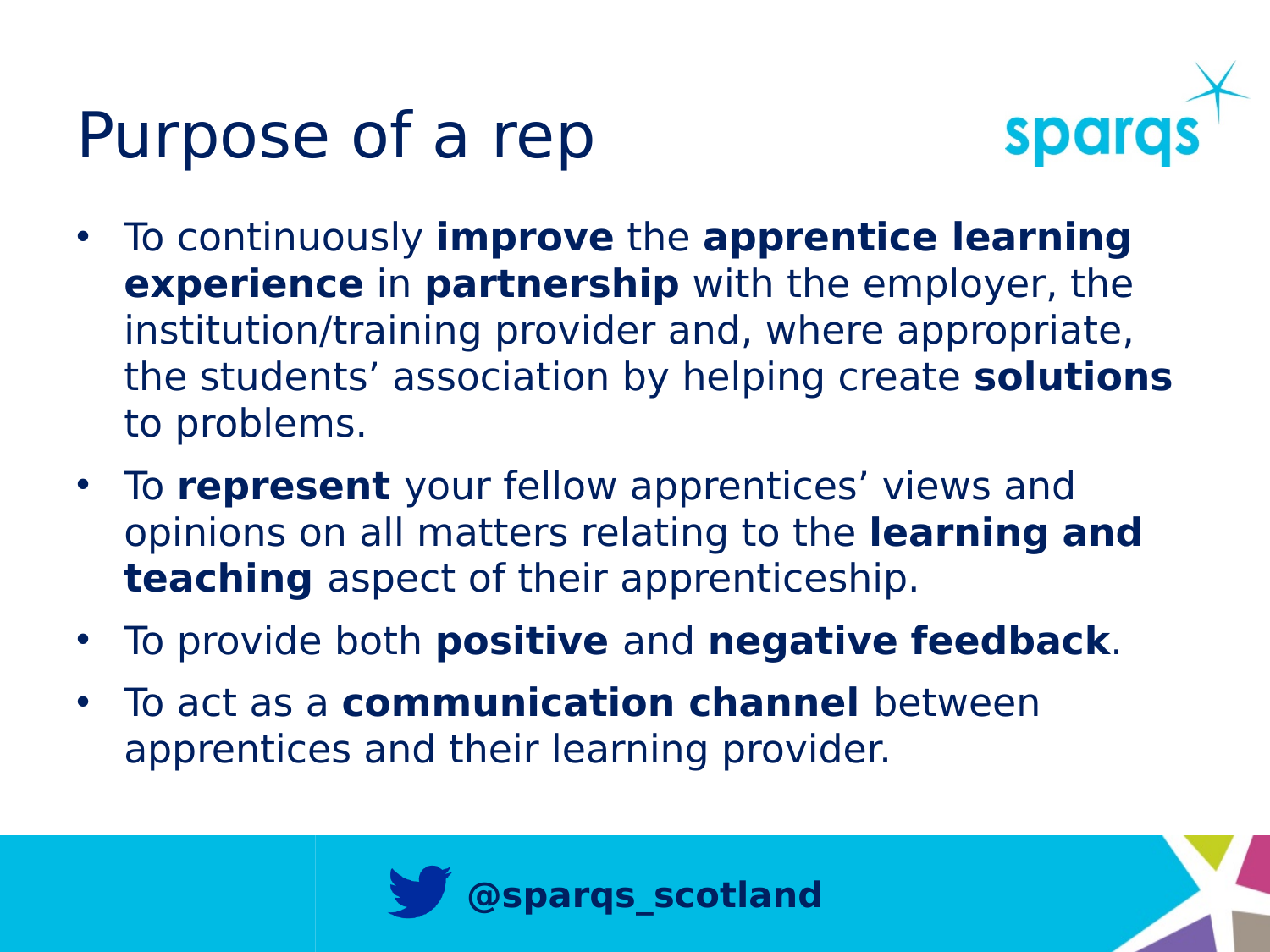

# Purpose of a rep
To continuously improve the apprentice learning experience in partnership with the employer, the institution/training provider and, where appropriate, the students’ association by helping create solutions to problems.
To represent your fellow apprentices’ views and opinions on all matters relating to the learning and teaching aspect of their apprenticeship.
To provide both positive and negative feedback.
To act as a communication channel between apprentices and their learning provider.